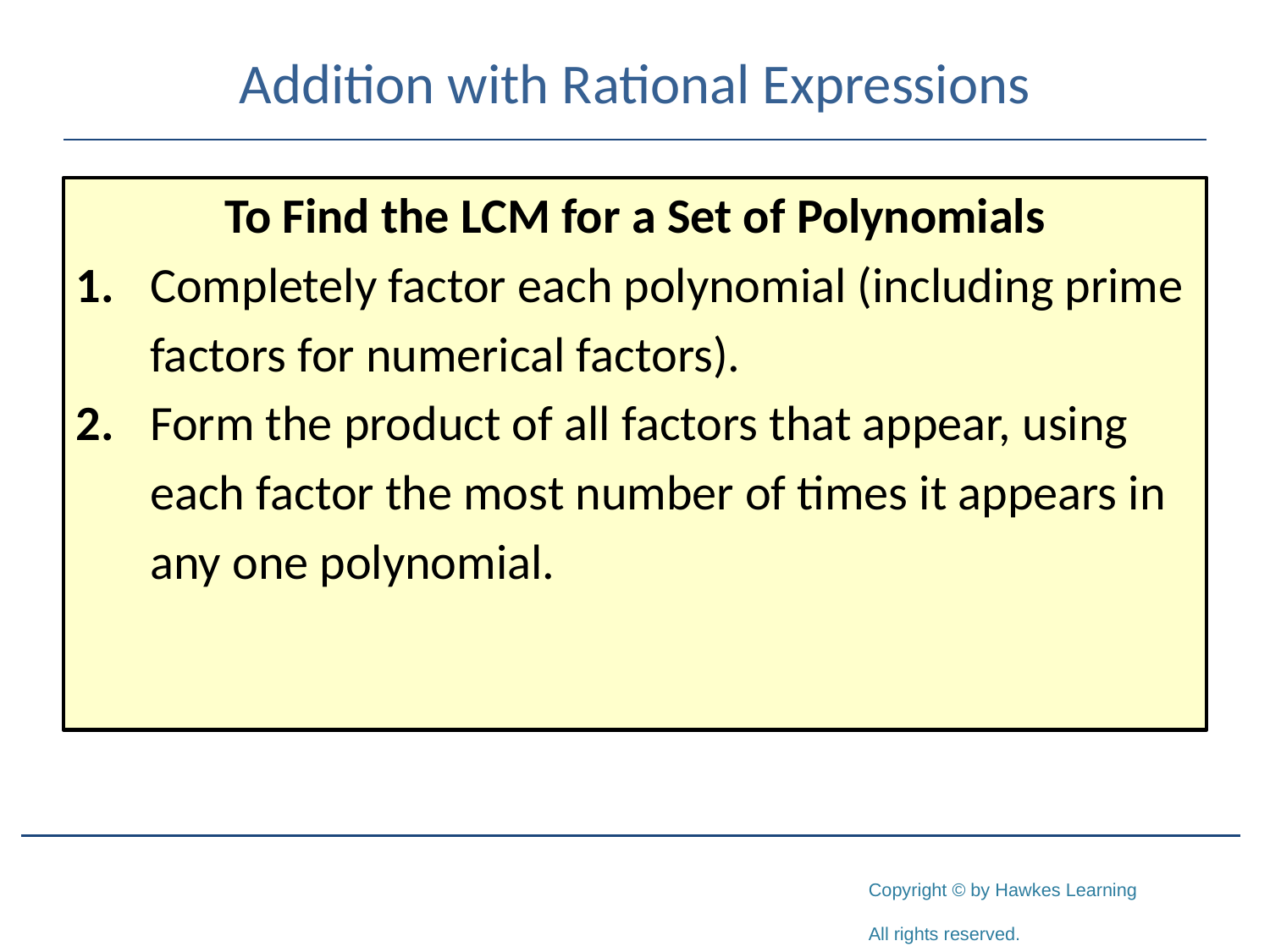

# Addition with Rational Expressions
To Find the LCM for a Set of Polynomials
1.	Completely factor each polynomial (including prime
	factors for numerical factors).
2.	Form the product of all factors that appear, using
	each factor the most number of times it appears in
	any one polynomial.